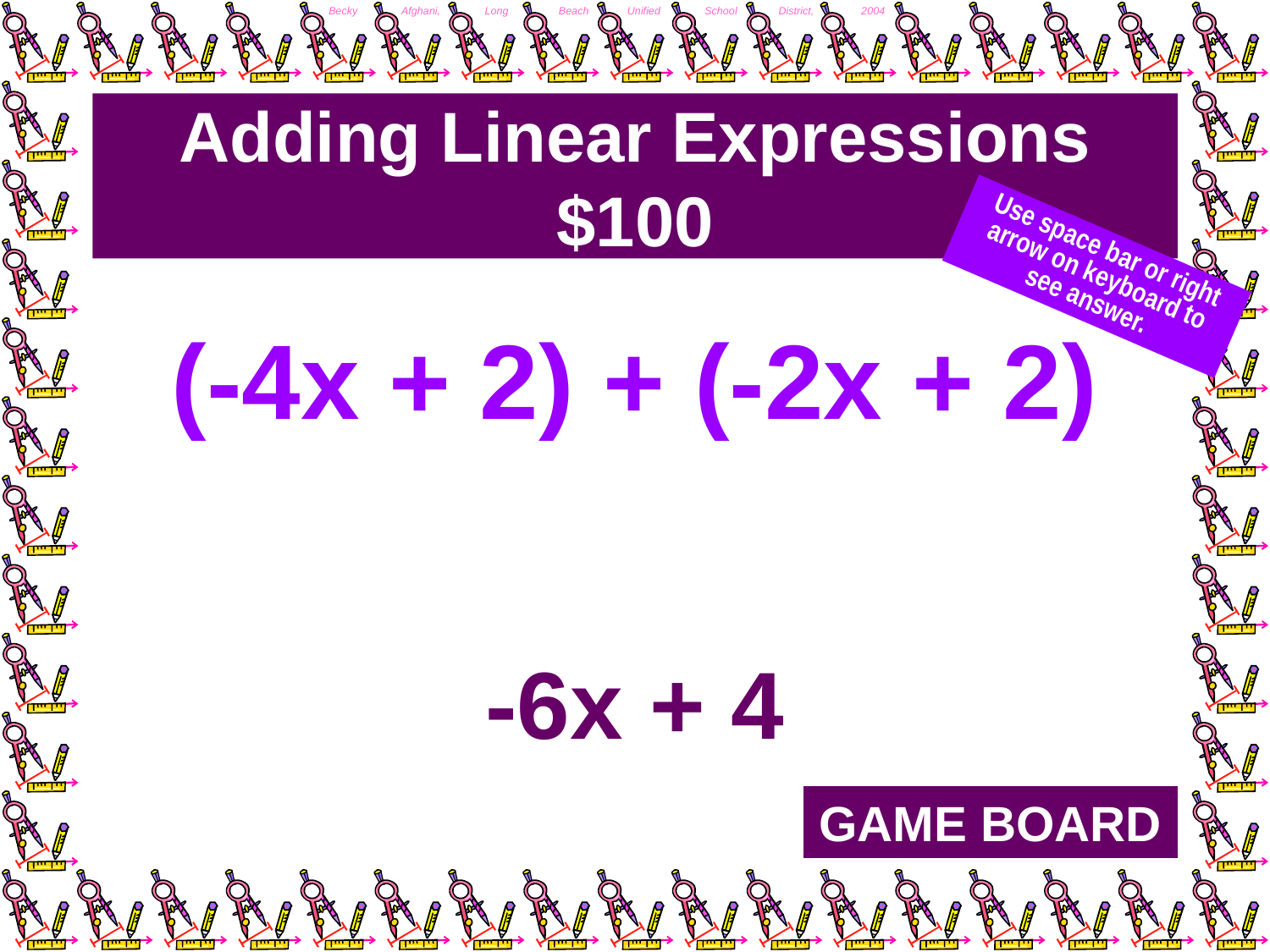

# Adding Linear Expressions $100
Use space bar or right arrow on keyboard to see answer.
(-4x + 2) + (-2x + 2)
-6x + 4
GAME BOARD